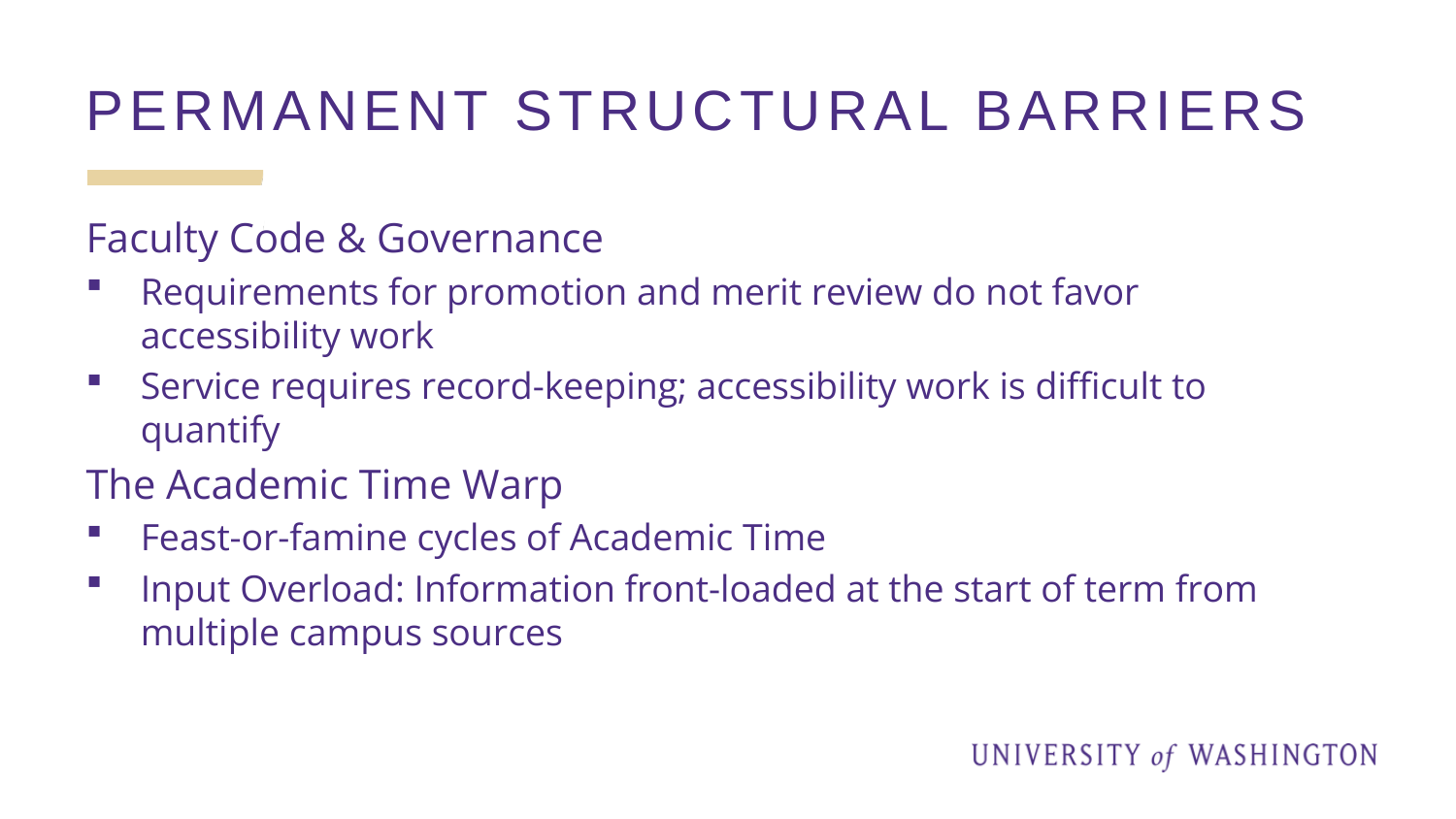

# Permanent Structural Barriers
Faculty Code & Governance
Requirements for promotion and merit review do not favor accessibility work
Service requires record-keeping; accessibility work is difficult to quantify
The Academic Time Warp
Feast-or-famine cycles of Academic Time
Input Overload: Information front-loaded at the start of term from multiple campus sources